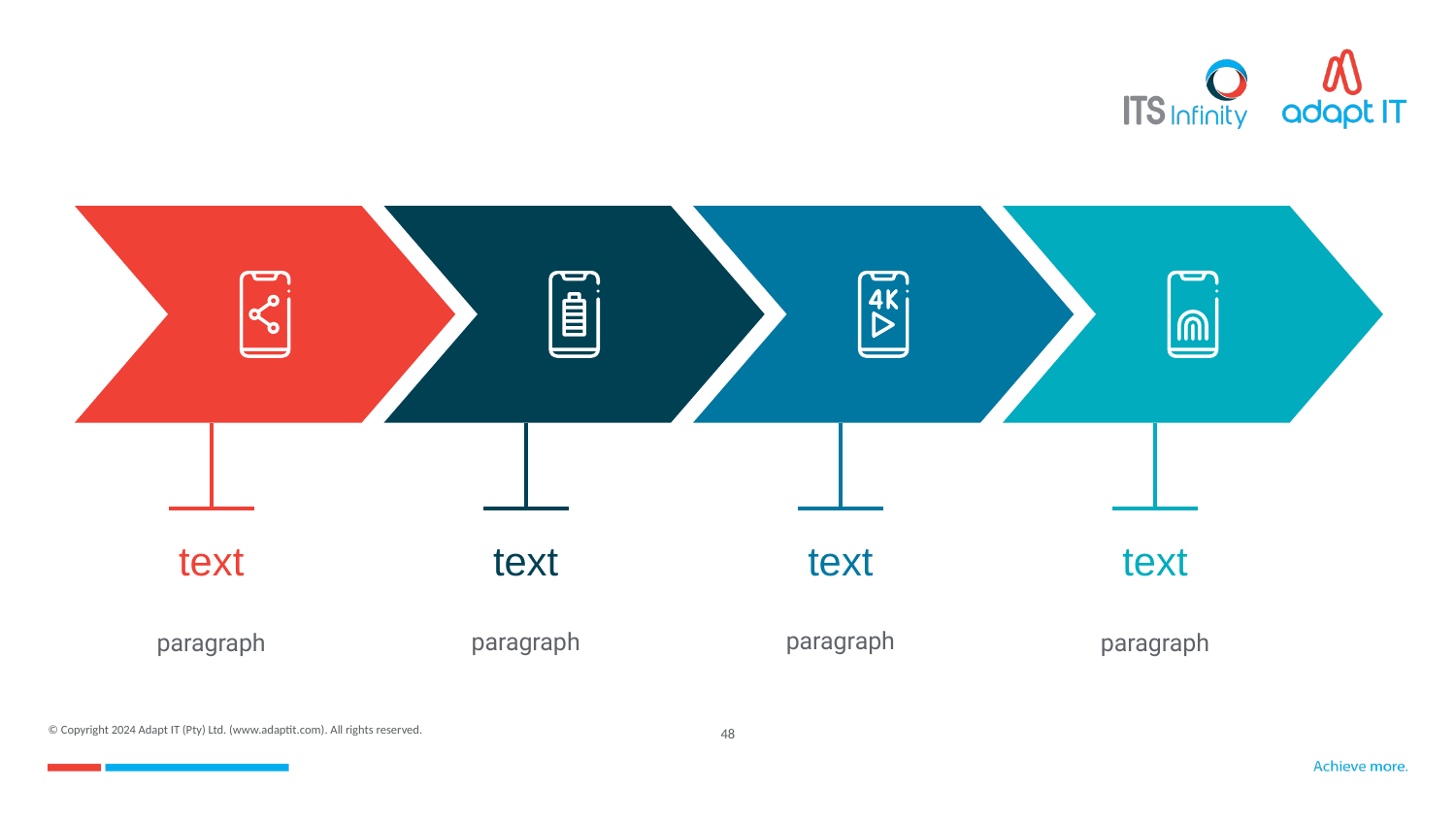

#

text
text
text
text
paragraph
paragraph
paragraph
paragraph